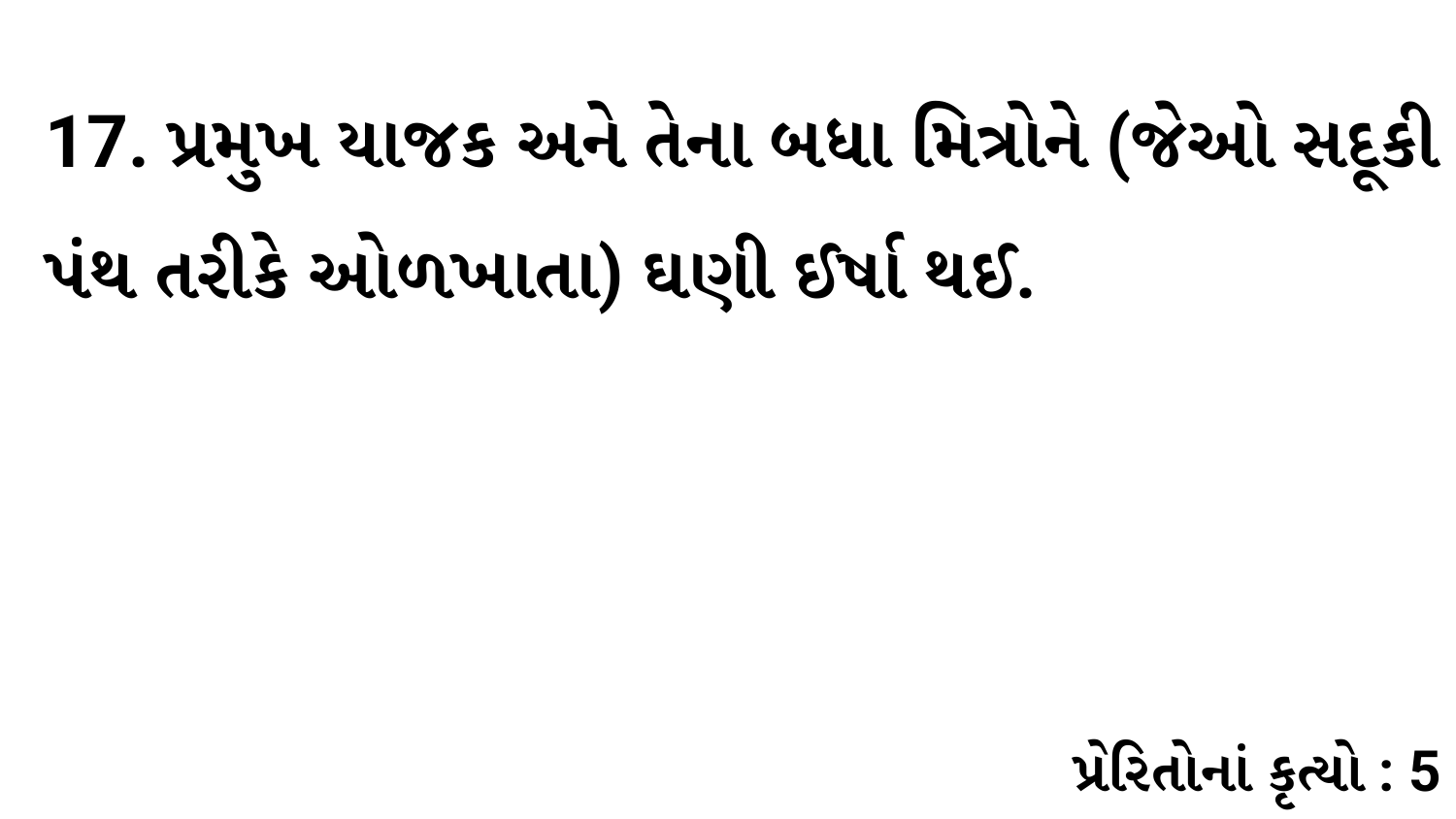

17. પ્રમુખ યાજક અને તેના બધા મિત્રોને (જેઓ સદૂકી પંથ તરીકે ઓળખાતા) ઘણી ઈર્ષા થઈ.
પ્રેરિતોનાં કૃત્યો : 5